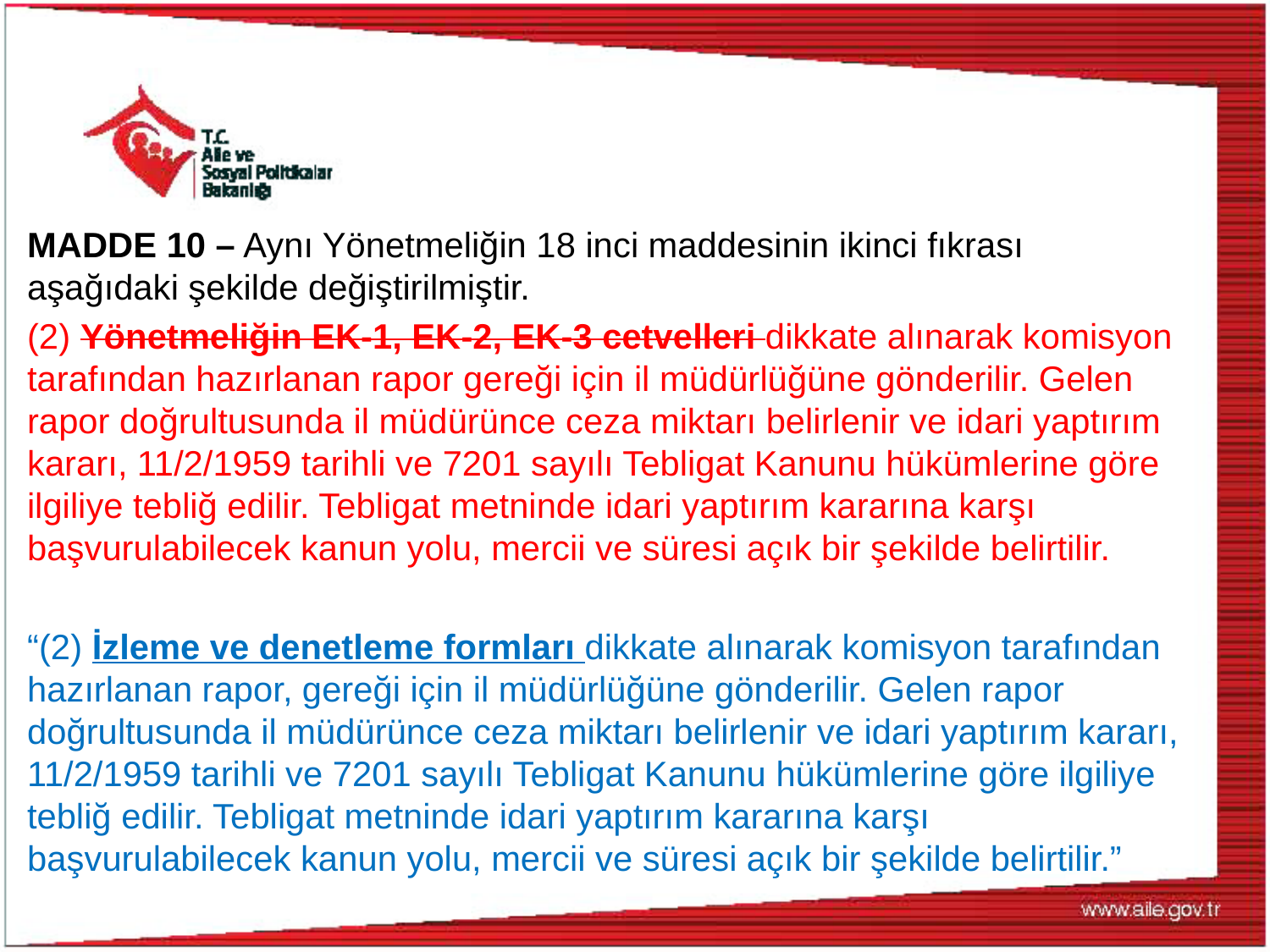

MADDE 10 – Aynı Yönetmeliğin 18 inci maddesinin ikinci fıkrası aşağıdaki şekilde değiştirilmiştir.
(2) Yönetmeliğin EK-1, EK-2, EK-3 cetvelleri dikkate alınarak komisyon tarafından hazırlanan rapor gereği için il müdürlüğüne gönderilir. Gelen rapor doğrultusunda il müdürünce ceza miktarı belirlenir ve idari yaptırım kararı, 11/2/1959 tarihli ve 7201 sayılı Tebligat Kanunu hükümlerine göre ilgiliye tebliğ edilir. Tebligat metninde idari yaptırım kararına karşı başvurulabilecek kanun yolu, mercii ve süresi açık bir şekilde belirtilir.

“(2) İzleme ve denetleme formları dikkate alınarak komisyon tarafından hazırlanan rapor, gereği için il müdürlüğüne gönderilir. Gelen rapor doğrultusunda il müdürünce ceza miktarı belirlenir ve idari yaptırım kararı, 11/2/1959 tarihli ve 7201 sayılı Tebligat Kanunu hükümlerine göre ilgiliye tebliğ edilir. Tebligat metninde idari yaptırım kararına karşı başvurulabilecek kanun yolu, mercii ve süresi açık bir şekilde belirtilir.”